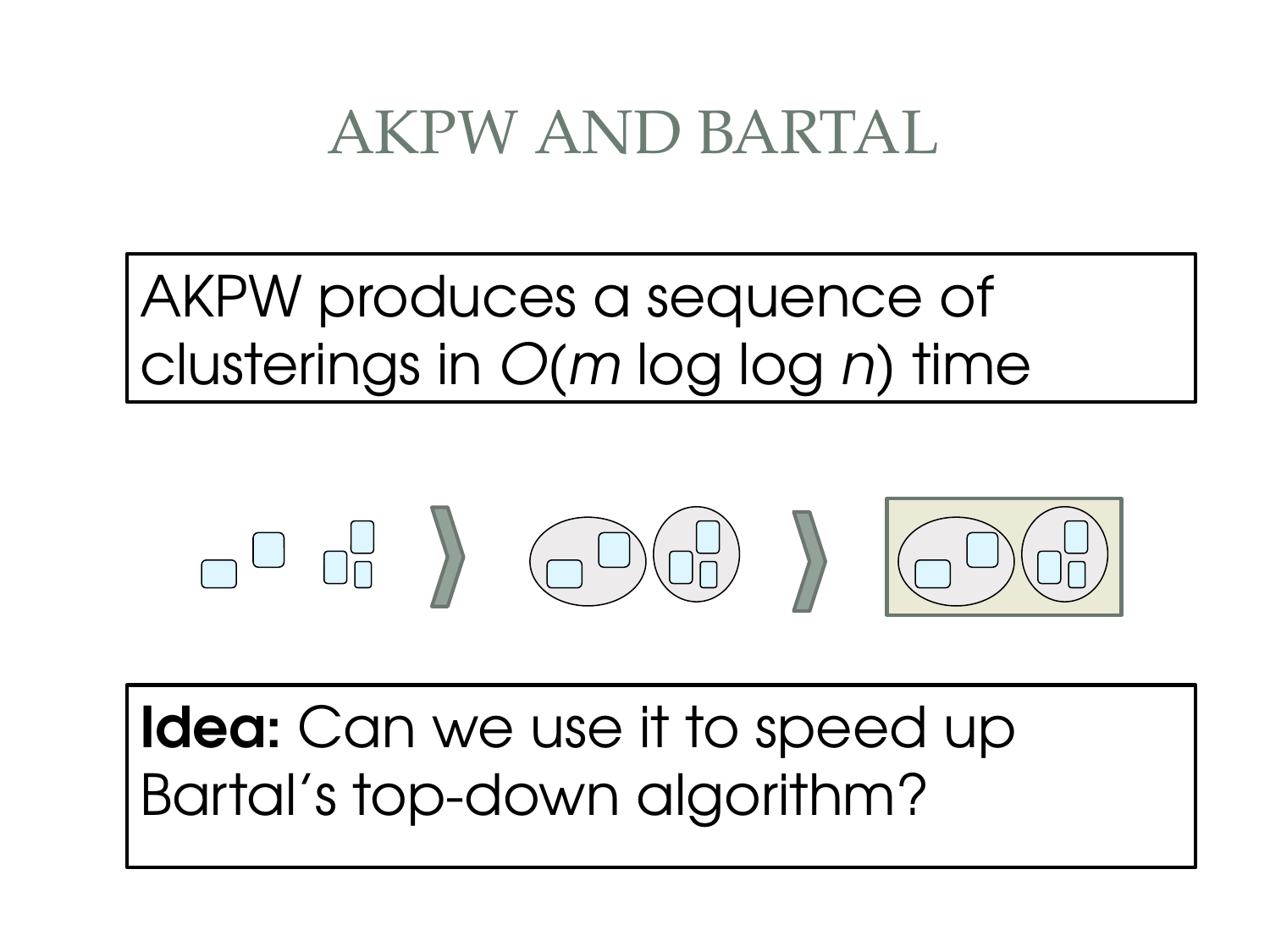

# AKPW AND BARTAL
AKPW produces a sequence of clusterings in O(m log log n) time

Idea: Can we use it to speed up Bartal’s top-down algorithm?